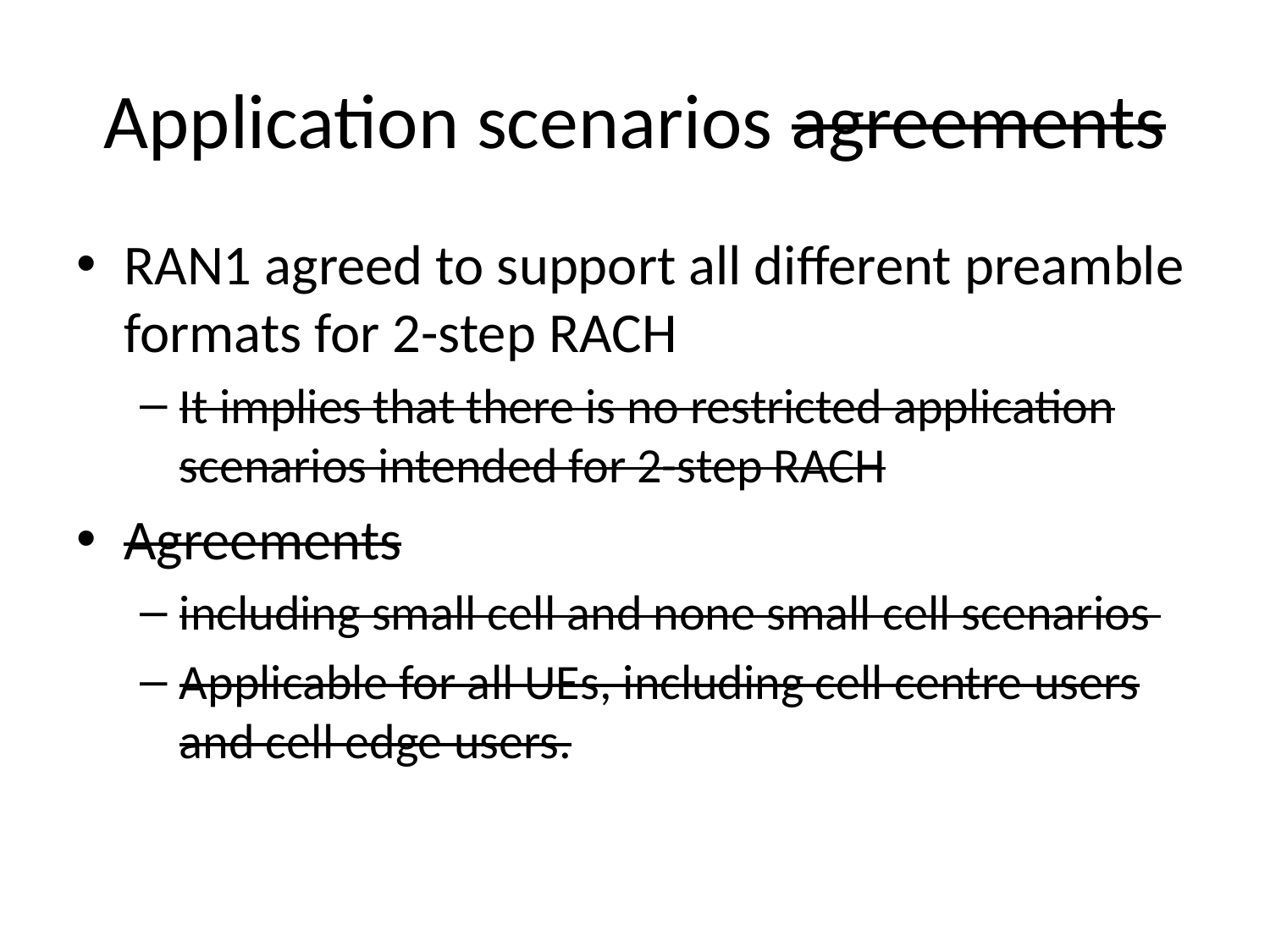

# Application scenarios agreements
RAN1 agreed to support all different preamble formats for 2-step RACH
It implies that there is no restricted application scenarios intended for 2-step RACH
Agreements
including small cell and none small cell scenarios
Applicable for all UEs, including cell centre users and cell edge users.